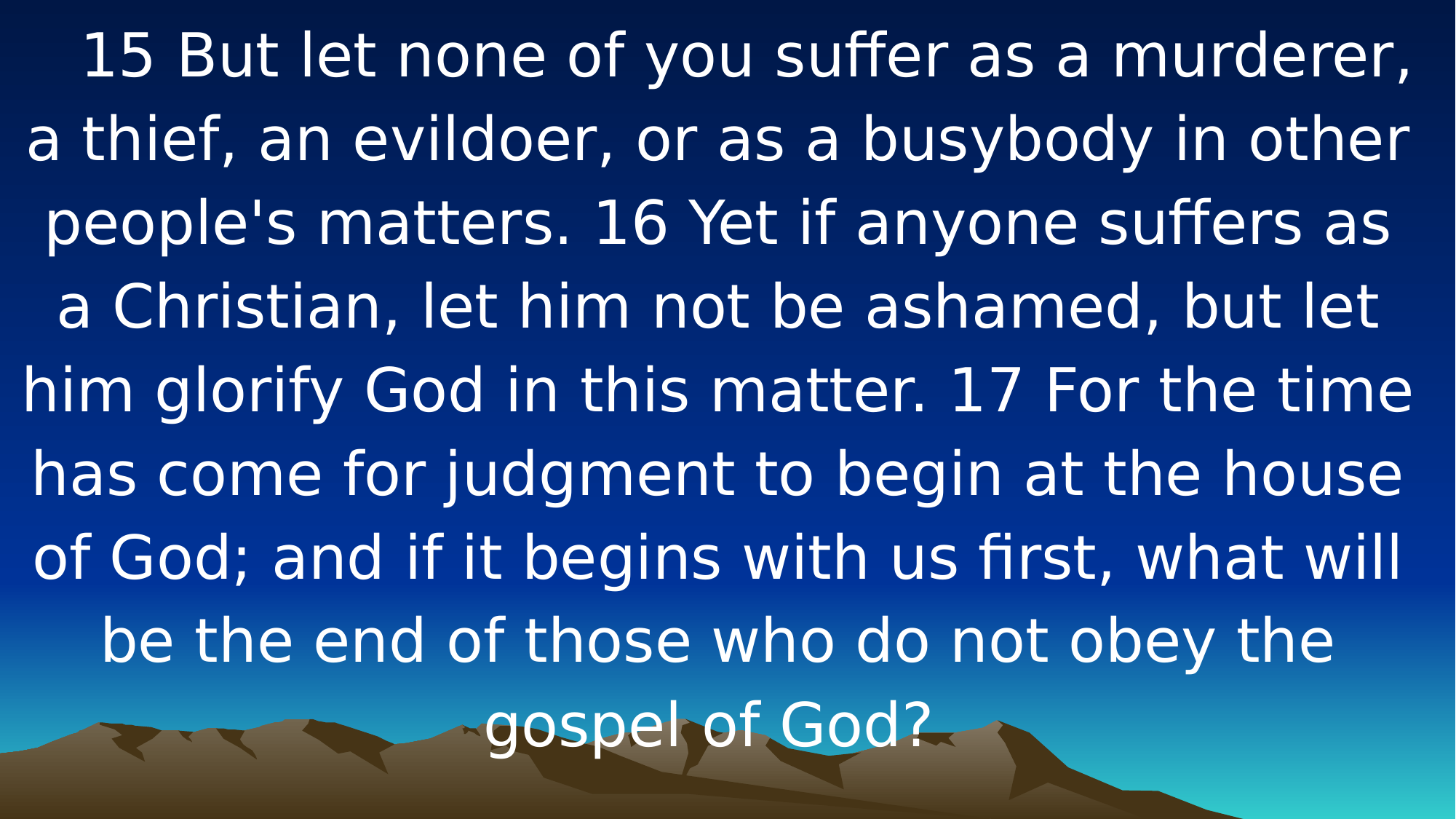

15 But let none of you suffer as a murderer, a thief, an evildoer, or as a busybody in other people's matters. 16 Yet if anyone suffers as a Christian, let him not be ashamed, but let him glorify God in this matter. 17 For the time has come for judgment to begin at the house of God; and if it begins with us first, what will be the end of those who do not obey the gospel of God?